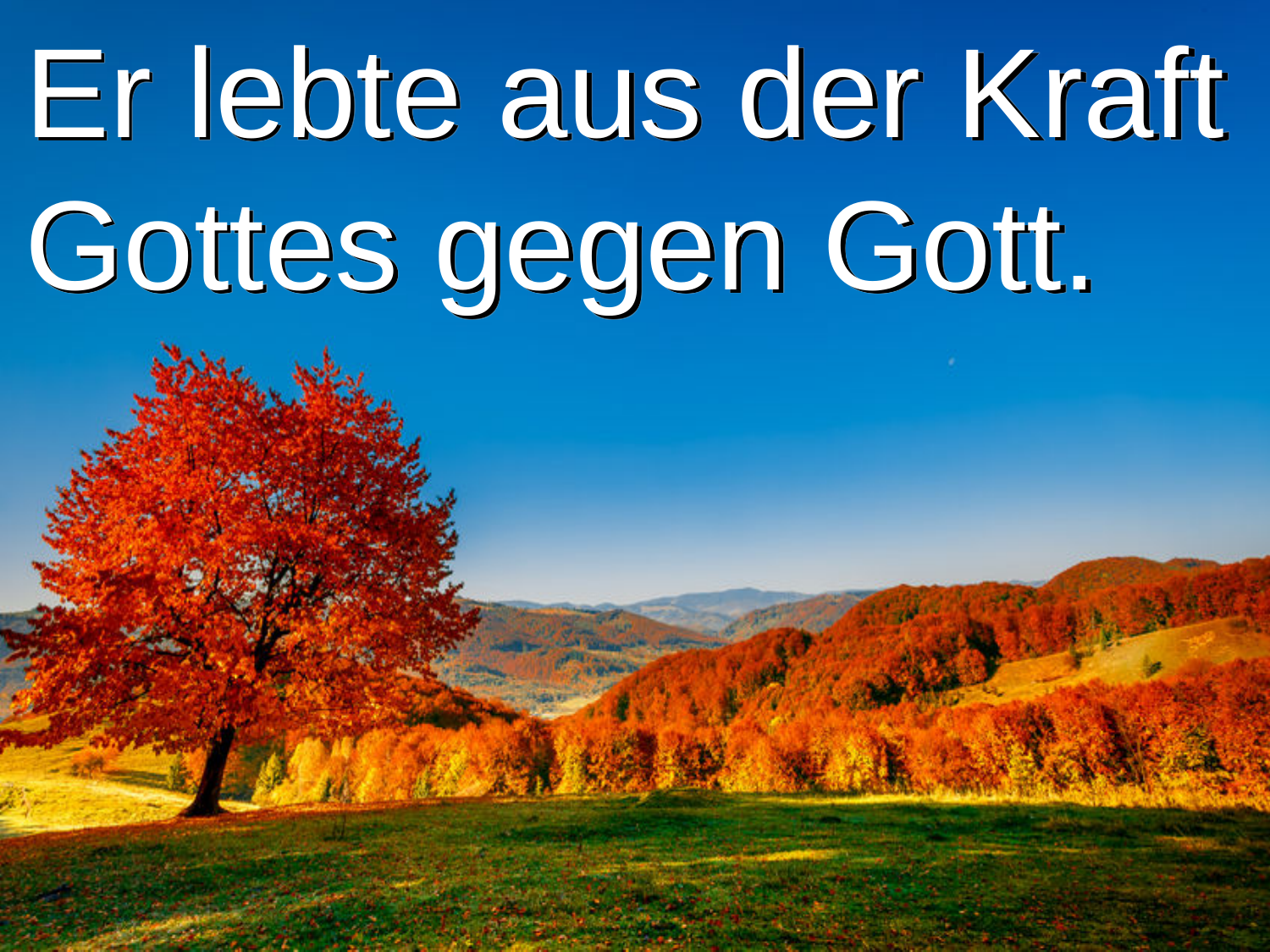

Er lebte aus der Kraft Gottes gegen Gott.